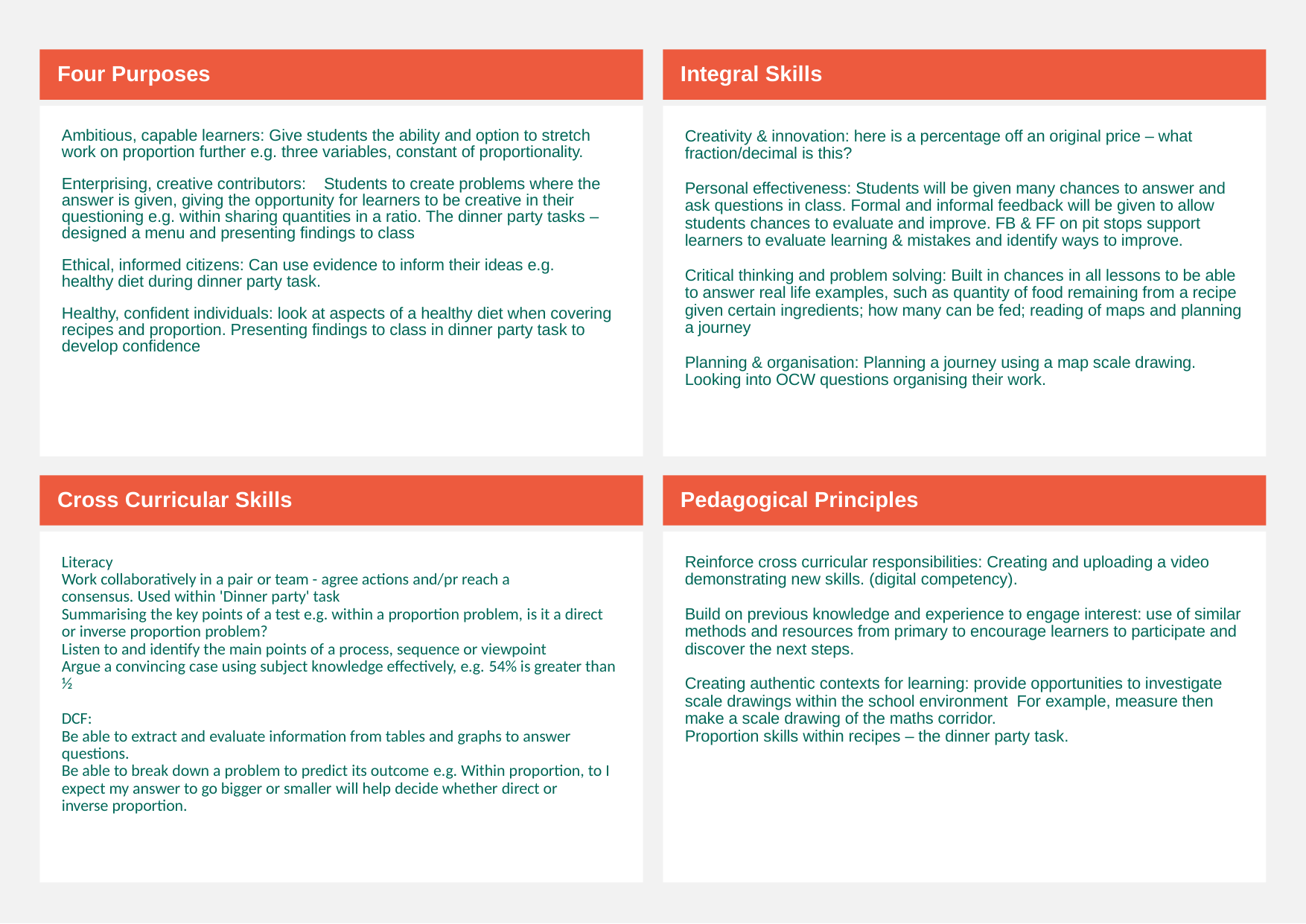

Four Purposes
Integral Skills
Ambitious, capable learners: Give students the ability and option to stretch work on proportion further e.g. three variables, constant of proportionality.

Enterprising, creative contributors:    Students to create problems where the answer is given, giving the opportunity for learners to be creative in their questioning e.g. within sharing quantities in a ratio. The dinner party tasks – designed a menu and presenting findings to class

Ethical, informed citizens: Can use evidence to inform their ideas e.g. healthy diet during dinner party task.

Healthy, confident individuals: look at aspects of a healthy diet when covering recipes and proportion. Presenting findings to class in dinner party task to develop confidence

Creativity & innovation: here is a percentage off an original price – what fraction/decimal is this?

Personal effectiveness: Students will be given many chances to answer and ask questions in class. Formal and informal feedback will be given to allow students chances to evaluate and improve. FB & FF on pit stops support learners to evaluate learning & mistakes and identify ways to improve.

Critical thinking and problem solving: Built in chances in all lessons to be able to answer real life examples, such as quantity of food remaining from a recipe given certain ingredients; how many can be fed; reading of maps and planning a journey

Planning & organisation: Planning a journey using a map scale drawing. Looking into OCW questions organising their work.

Cross Curricular Skills
Pedagogical Principles
Literacy
Work collaboratively in a pair or team - agree actions and/pr reach a consensus. Used within 'Dinner party' task
Summarising the key points of a test e.g. within a proportion problem, is it a direct or inverse proportion problem?
Listen to and identify the main points of a process, sequence or viewpoint
Argue a convincing case using subject knowledge effectively, e.g. 54% is greater than ½

DCF:
Be able to extract and evaluate information from tables and graphs to answer questions.
Be able to break down a problem to predict its outcome e.g. Within proportion, to I expect my answer to go bigger or smaller will help decide whether direct or inverse proportion.

Reinforce cross curricular responsibilities: Creating and uploading a video demonstrating new skills. (digital competency).

Build on previous knowledge and experience to engage interest: use of similar methods and resources from primary to encourage learners to participate and discover the next steps.

Creating authentic contexts for learning: provide opportunities to investigate scale drawings within the school environment  For example, measure then make a scale drawing of the maths corridor.
Proportion skills within recipes – the dinner party task.